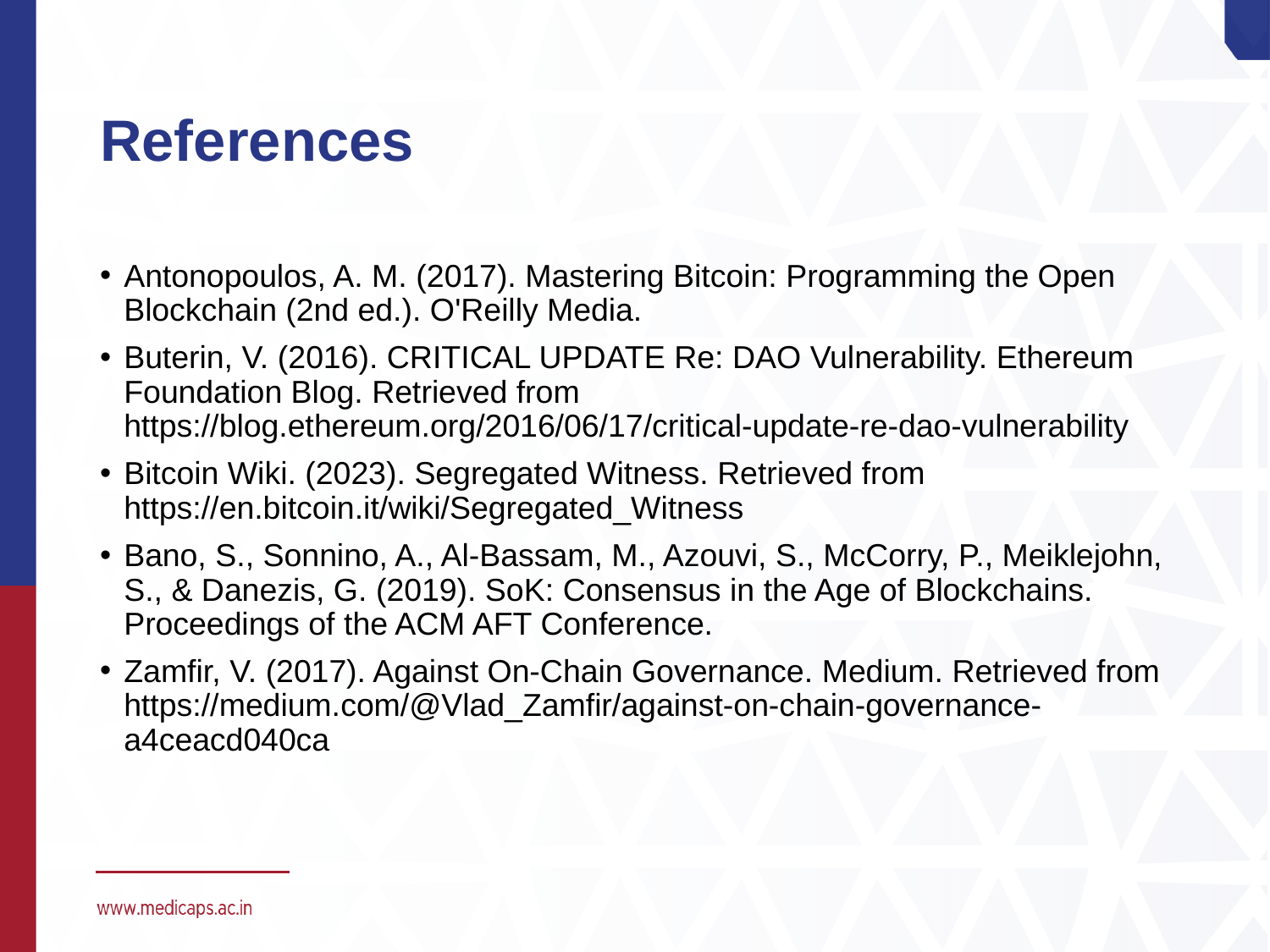

# References
Antonopoulos, A. M. (2017). Mastering Bitcoin: Programming the Open Blockchain (2nd ed.). O'Reilly Media.
Buterin, V. (2016). CRITICAL UPDATE Re: DAO Vulnerability. Ethereum Foundation Blog. Retrieved from https://blog.ethereum.org/2016/06/17/critical-update-re-dao-vulnerability
Bitcoin Wiki. (2023). Segregated Witness. Retrieved from https://en.bitcoin.it/wiki/Segregated_Witness
Bano, S., Sonnino, A., Al-Bassam, M., Azouvi, S., McCorry, P., Meiklejohn, S., & Danezis, G. (2019). SoK: Consensus in the Age of Blockchains. Proceedings of the ACM AFT Conference.
Zamfir, V. (2017). Against On-Chain Governance. Medium. Retrieved from https://medium.com/@Vlad_Zamfir/against-on-chain-governance-a4ceacd040ca